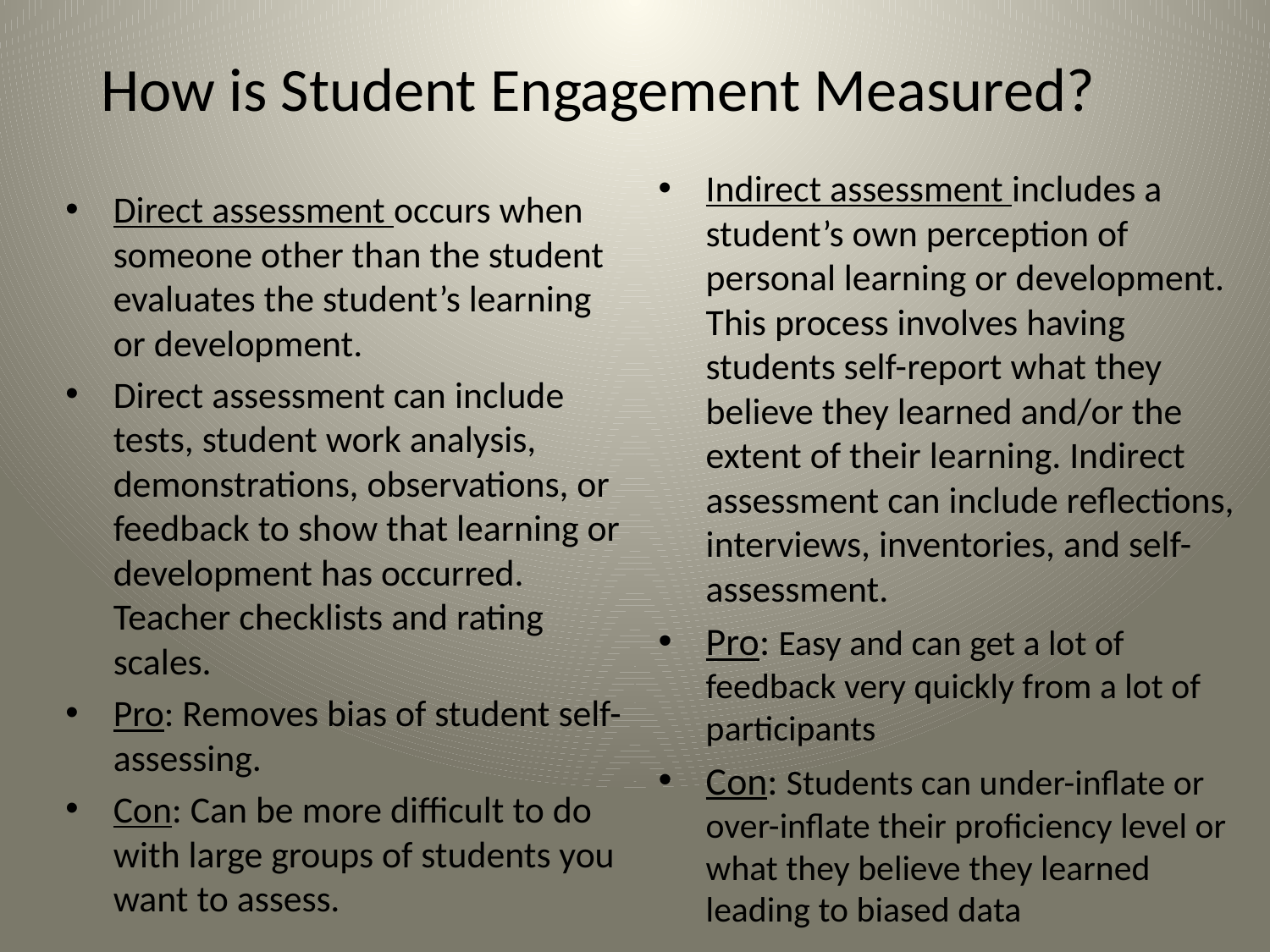

# How is Student Engagement Measured?
Indirect assessment includes a student’s own perception of personal learning or development. This process involves having students self-report what they believe they learned and/or the extent of their learning. Indirect assessment can include reflections, interviews, inventories, and self-assessment.
Pro: Easy and can get a lot of feedback very quickly from a lot of participants
Con: Students can under-inflate or over-inflate their proficiency level or what they believe they learned leading to biased data
Direct assessment occurs when someone other than the student evaluates the student’s learning or development.
Direct assessment can include tests, student work analysis, demonstrations, observations, or feedback to show that learning or development has occurred. Teacher checklists and rating scales.
Pro: Removes bias of student self-assessing.
Con: Can be more difficult to do with large groups of students you want to assess.